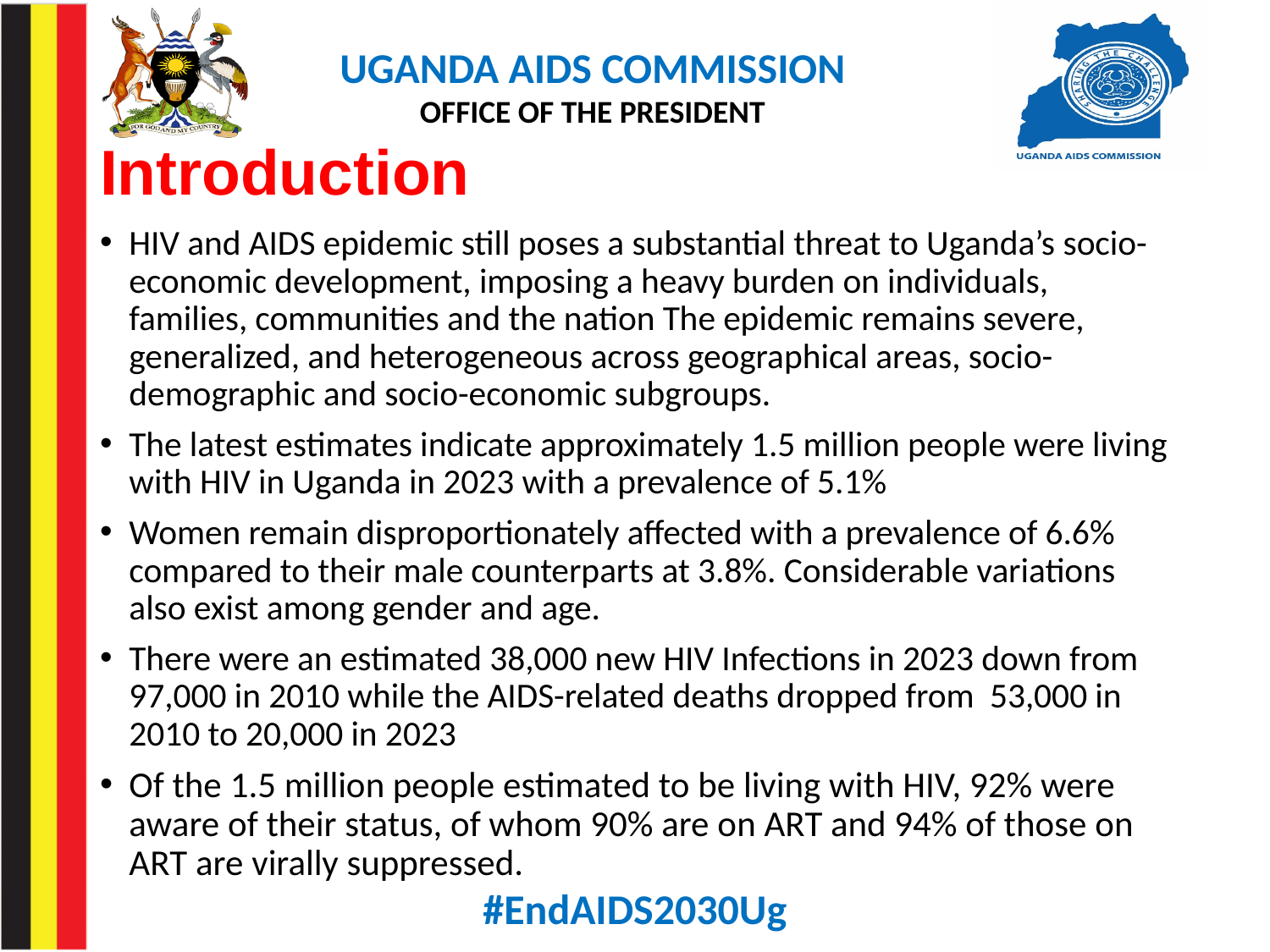

# Introduction
HIV and AIDS epidemic still poses a substantial threat to Uganda’s socio-economic development, imposing a heavy burden on individuals, families, communities and the nation The epidemic remains severe, generalized, and heterogeneous across geographical areas, socio-demographic and socio-economic subgroups.
The latest estimates indicate approximately 1.5 million people were living with HIV in Uganda in 2023 with a prevalence of 5.1%
Women remain disproportionately affected with a prevalence of 6.6% compared to their male counterparts at 3.8%. Considerable variations also exist among gender and age.
There were an estimated 38,000 new HIV Infections in 2023 down from 97,000 in 2010 while the AIDS-related deaths dropped from  53,000 in 2010 to 20,000 in 2023
Of the 1.5 million people estimated to be living with HIV, 92% were aware of their status, of whom 90% are on ART and 94% of those on ART are virally suppressed.

#EndAIDS2030Ug